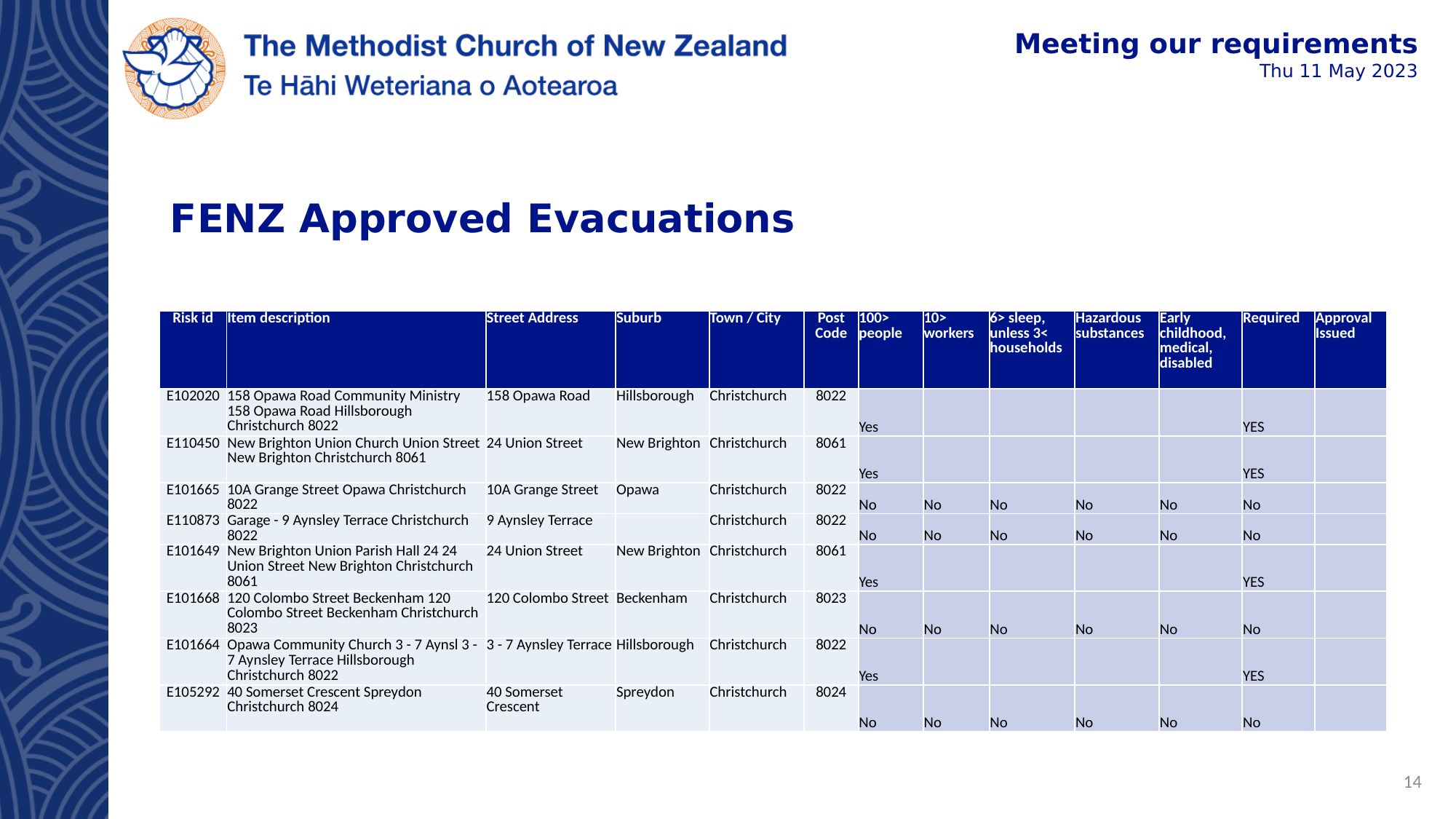

# FENZ Approved Evacuations
| Risk id | Item description | Street Address | Suburb | Town / City | Post Code | 100> people | 10> workers | 6> sleep, unless 3< households | Hazardous substances | Early childhood, medical, disabled | Required | Approval Issued |
| --- | --- | --- | --- | --- | --- | --- | --- | --- | --- | --- | --- | --- |
| E102020 | 158 Opawa Road Community Ministry 158 Opawa Road Hillsborough Christchurch 8022 | 158 Opawa Road | Hillsborough | Christchurch | 8022 | Yes |  |  |  |  | YES |  |
| E110450 | New Brighton Union Church Union Street New Brighton Christchurch 8061 | 24 Union Street | New Brighton | Christchurch | 8061 | Yes |  |  |  |  | YES |  |
| E101665 | 10A Grange Street Opawa Christchurch 8022 | 10A Grange Street | Opawa | Christchurch | 8022 | No | No | No | No | No | No |  |
| E110873 | Garage - 9 Aynsley Terrace Christchurch 8022 | 9 Aynsley Terrace |  | Christchurch | 8022 | No | No | No | No | No | No |  |
| E101649 | New Brighton Union Parish Hall 24 24 Union Street New Brighton Christchurch 8061 | 24 Union Street | New Brighton | Christchurch | 8061 | Yes |  |  |  |  | YES |  |
| E101668 | 120 Colombo Street Beckenham 120 Colombo Street Beckenham Christchurch 8023 | 120 Colombo Street | Beckenham | Christchurch | 8023 | No | No | No | No | No | No |  |
| E101664 | Opawa Community Church 3 - 7 Aynsl 3 - 7 Aynsley Terrace Hillsborough Christchurch 8022 | 3 - 7 Aynsley Terrace | Hillsborough | Christchurch | 8022 | Yes |  |  |  |  | YES |  |
| E105292 | 40 Somerset Crescent Spreydon Christchurch 8024 | 40 Somerset Crescent | Spreydon | Christchurch | 8024 | No | No | No | No | No | No |  |
14